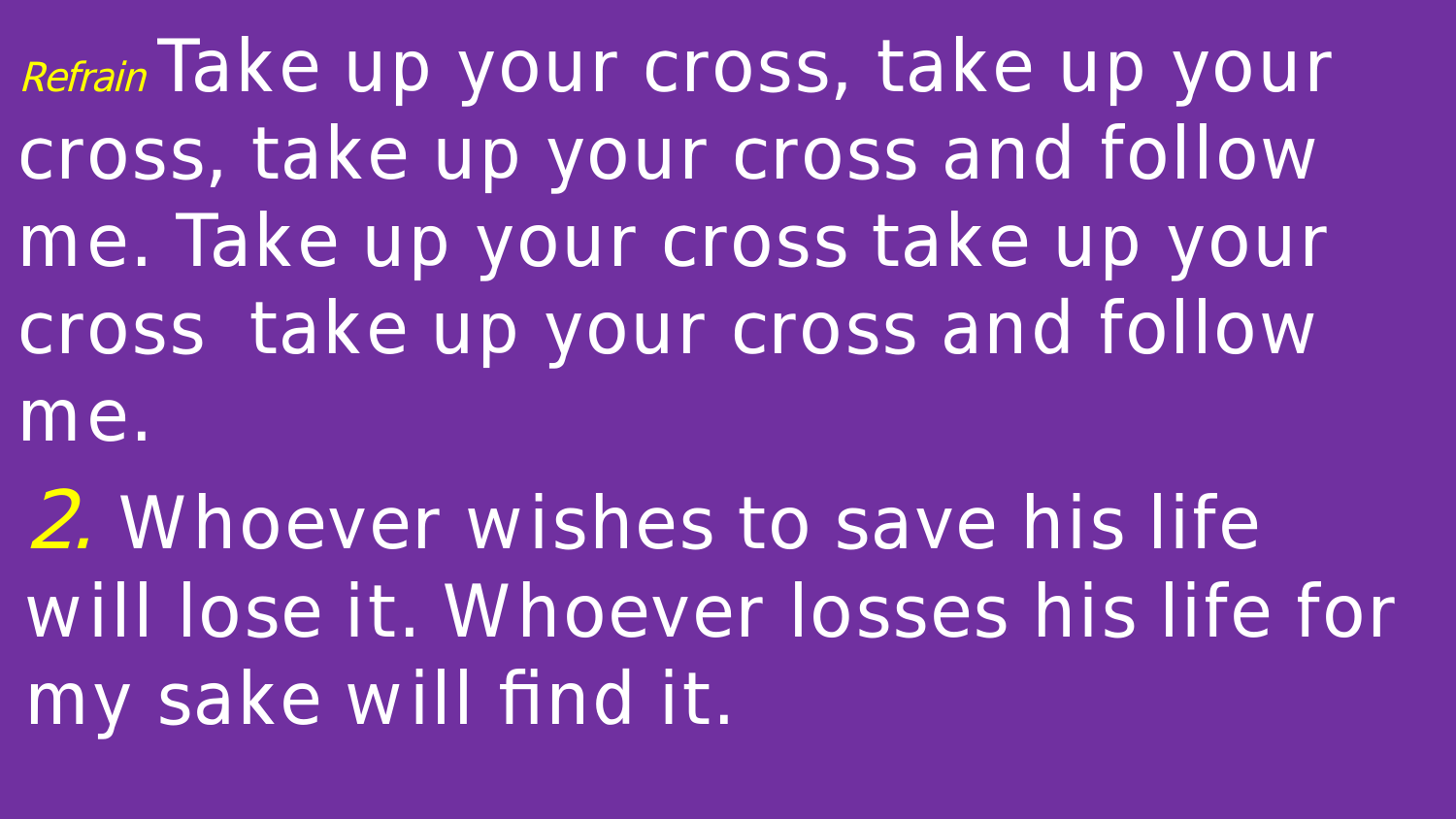

Refrain Take up your cross, take up your cross, take up your cross and follow me. Take up your cross take up your cross  take up your cross and follow me.
2. Whoever wishes to save his life will lose it. Whoever losses his life for my sake will find it.